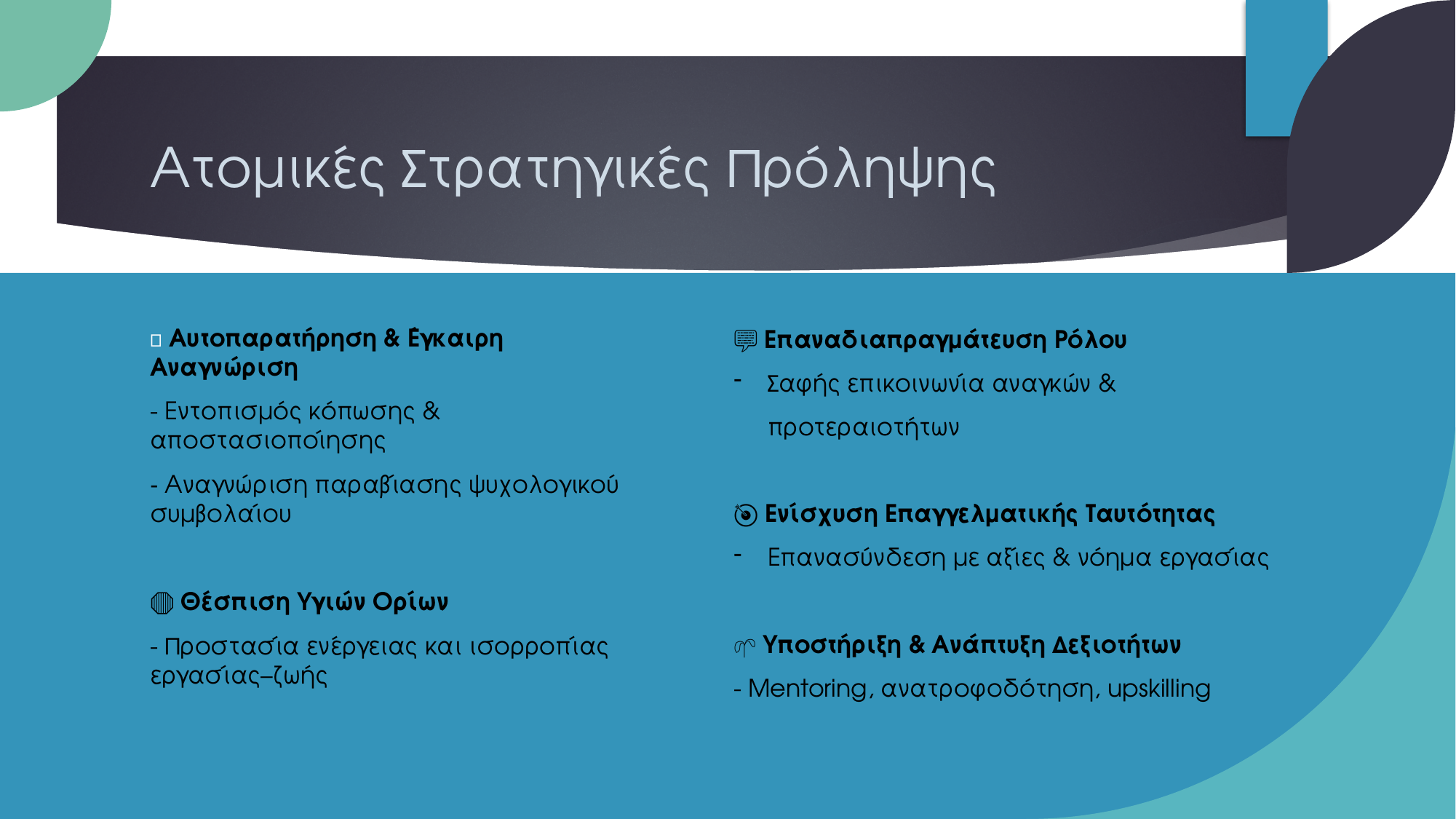

# Ατομικές Στρατηγικές Πρόληψης
💬 Επαναδιαπραγμάτευση Ρόλου
Σαφής επικοινωνία αναγκών & προτεραιοτήτων

🎯 Ενίσχυση Επαγγελματικής Ταυτότητας
Επανασύνδεση με αξίες & νόημα εργασίας

🌱 Υποστήριξη & Ανάπτυξη Δεξιοτήτων
- Mentoring, ανατροφοδότηση, upskilling
🧭 Αυτοπαρατήρηση & Έγκαιρη Αναγνώριση
- Εντοπισμός κόπωσης & αποστασιοποίησης
- Αναγνώριση παραβίασης ψυχολογικού συμβολαίου

🛑 Θέσπιση Υγιών Ορίων
- Προστασία ενέργειας και ισορροπίας εργασίας–ζωής